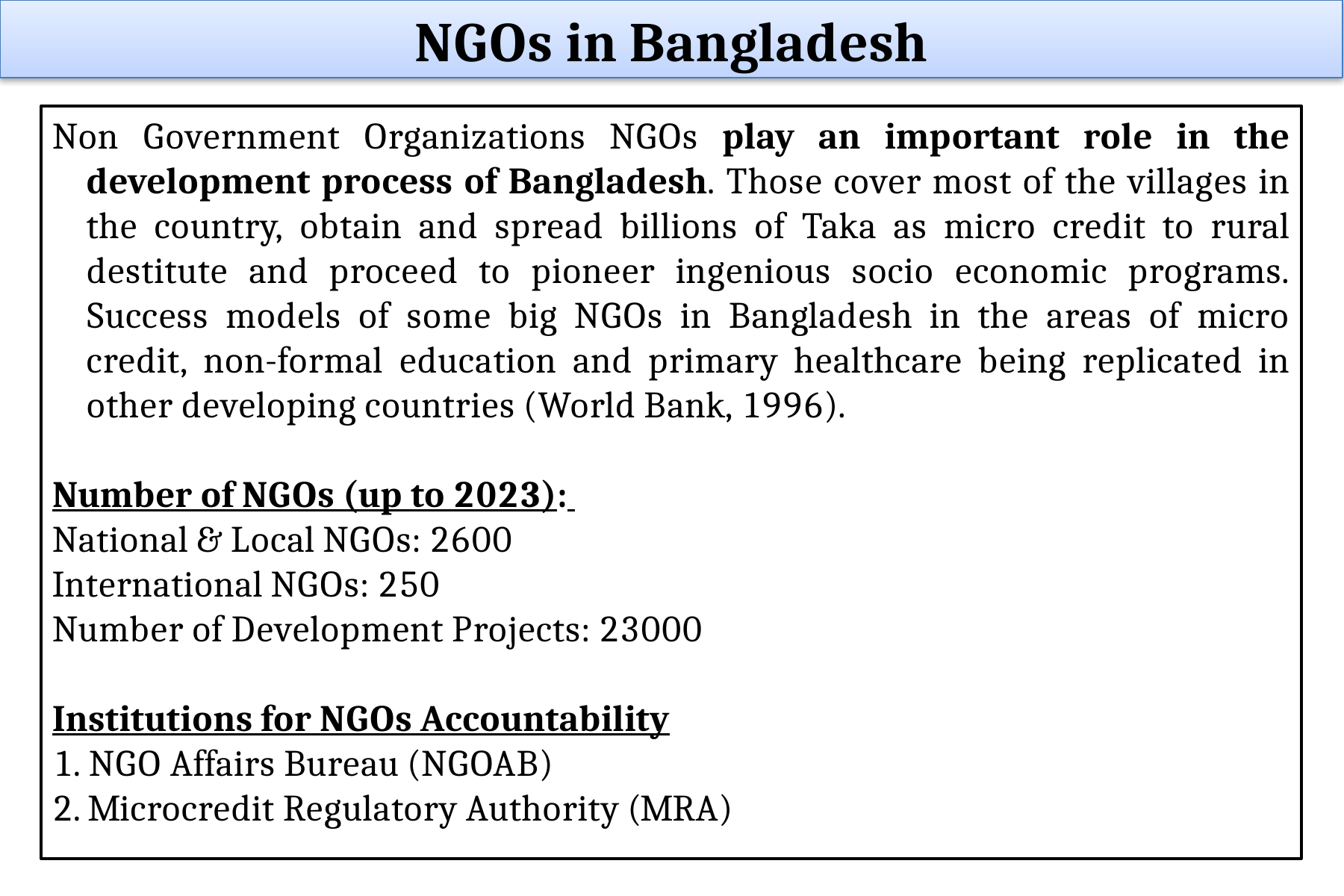

NGOs in Bangladesh
Non Government Organizations NGOs play an important role in the development process of Bangladesh. Those cover most of the villages in the country, obtain and spread billions of Taka as micro credit to rural destitute and proceed to pioneer ingenious socio economic programs. Success models of some big NGOs in Bangladesh in the areas of micro credit, non-formal education and primary healthcare being replicated in other developing countries (World Bank, 1996).

Number of NGOs (up to 2023):
National & Local NGOs: 2600
International NGOs: 250
Number of Development Projects: 23000

Institutions for NGOs Accountability
1. NGO Affairs Bureau (NGOAB)
2. Microcredit Regulatory Authority (MRA)